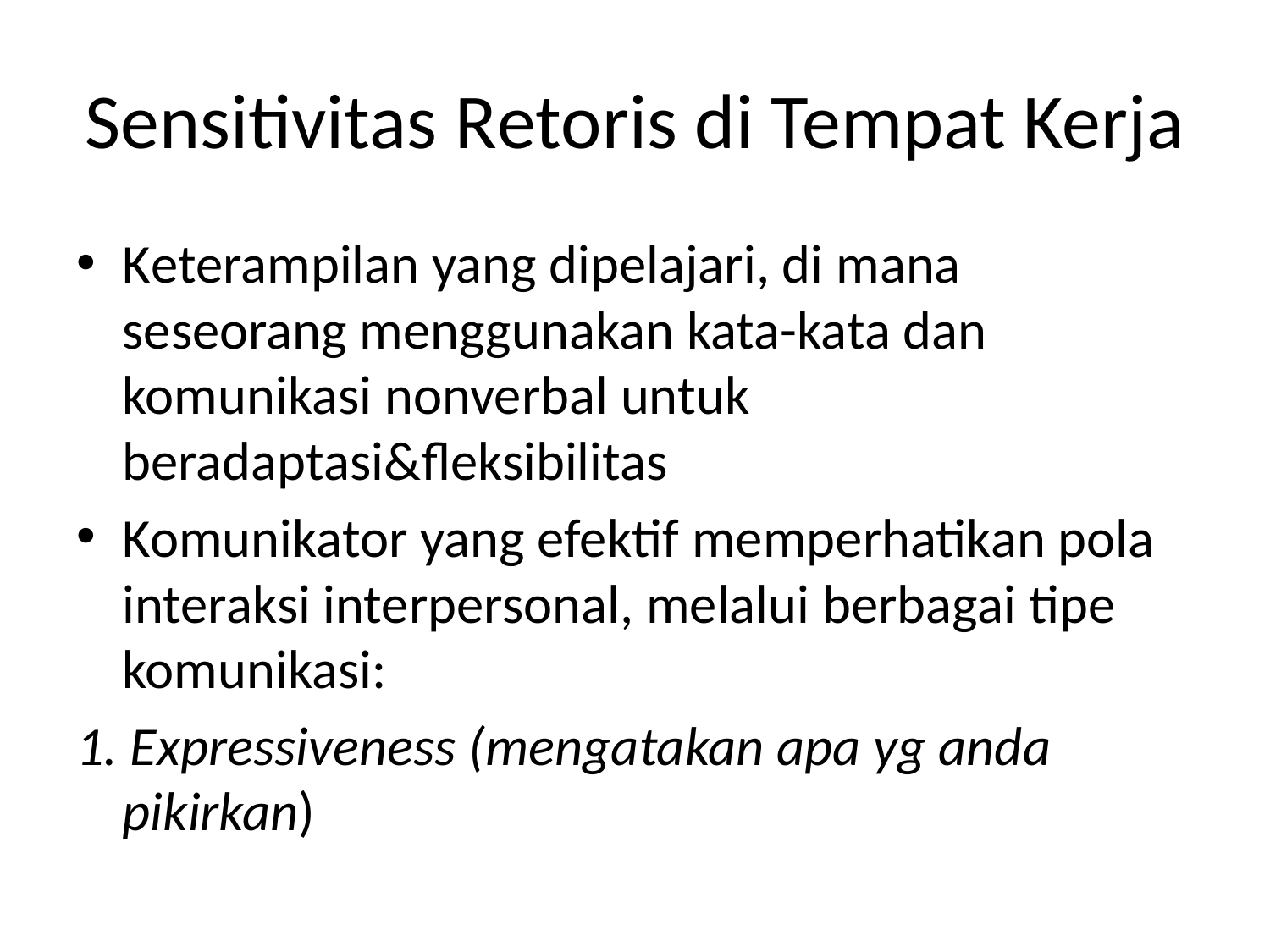

# Sensitivitas Retoris di Tempat Kerja
Keterampilan yang dipelajari, di mana seseorang menggunakan kata-kata dan komunikasi nonverbal untuk beradaptasi&fleksibilitas
Komunikator yang efektif memperhatikan pola
interaksi interpersonal, melalui berbagai tipe komunikasi:
1. Expressiveness (mengatakan apa yg anda pikirkan)